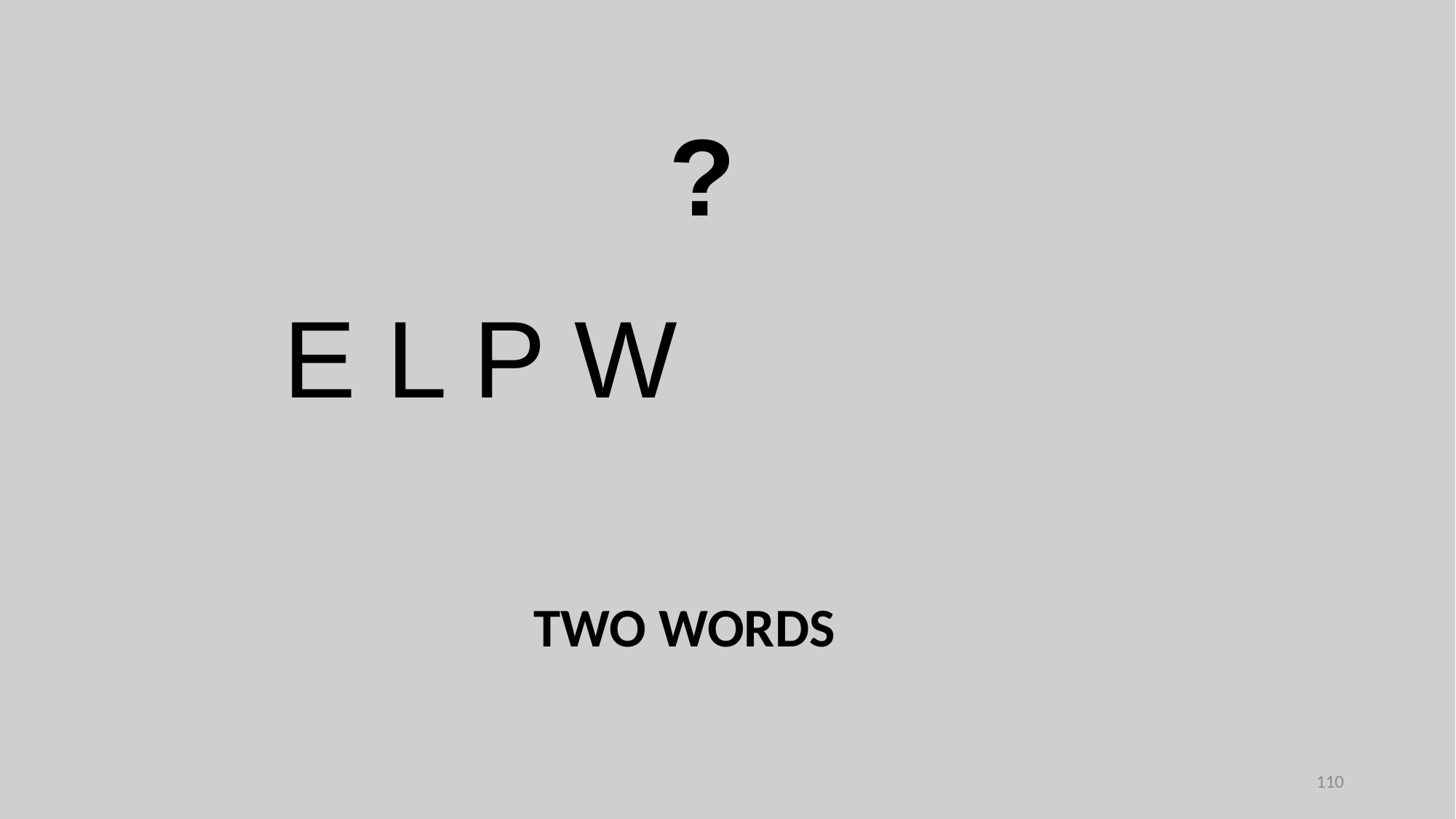

?
E L P W
TWO WORDS
110